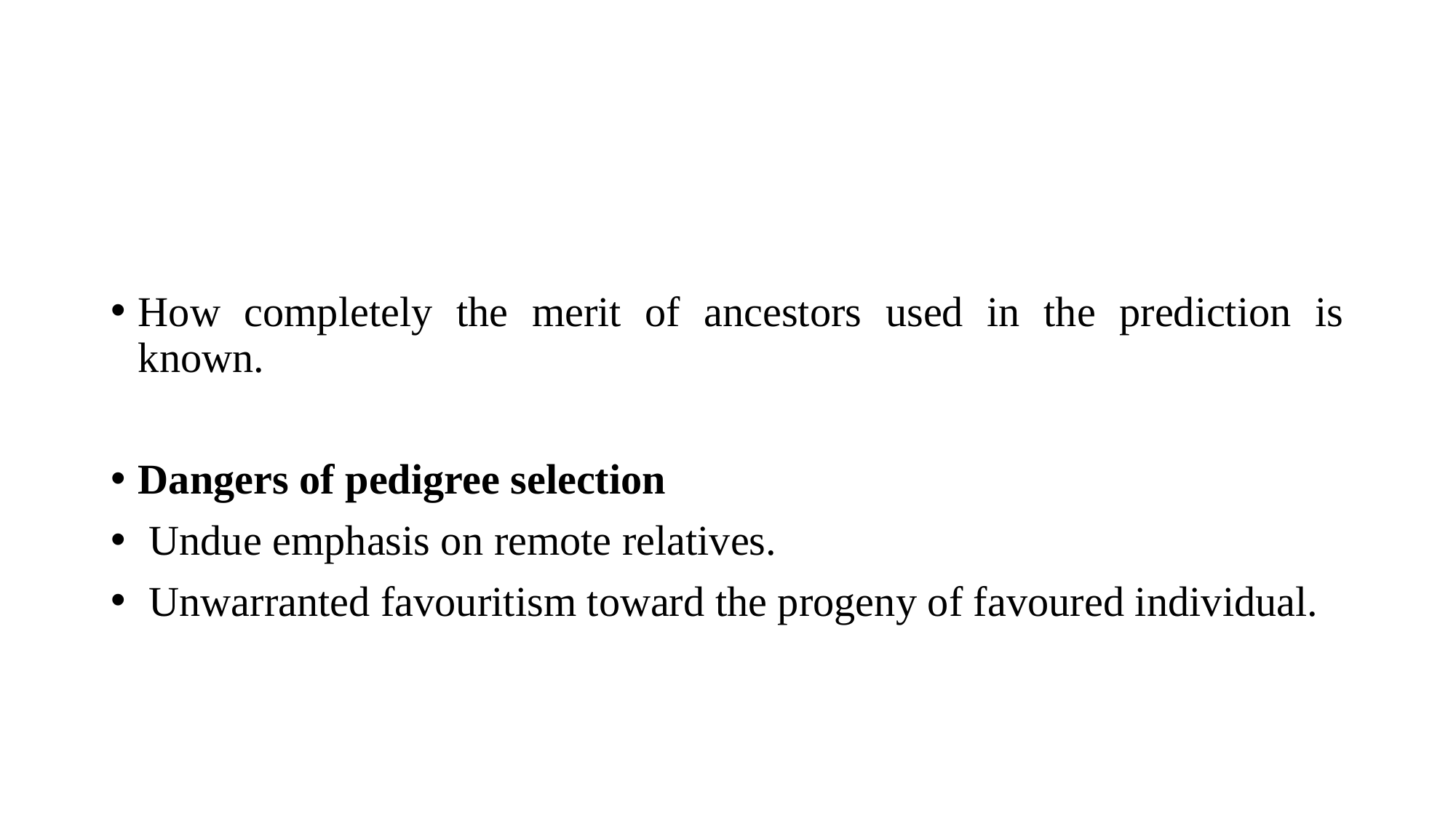

#

How completely the merit of ancestors used in the prediction is known.

Dangers of pedigree selection
 Undue emphasis on remote relatives.
 Unwarranted favouritism toward the progeny of favoured individual.